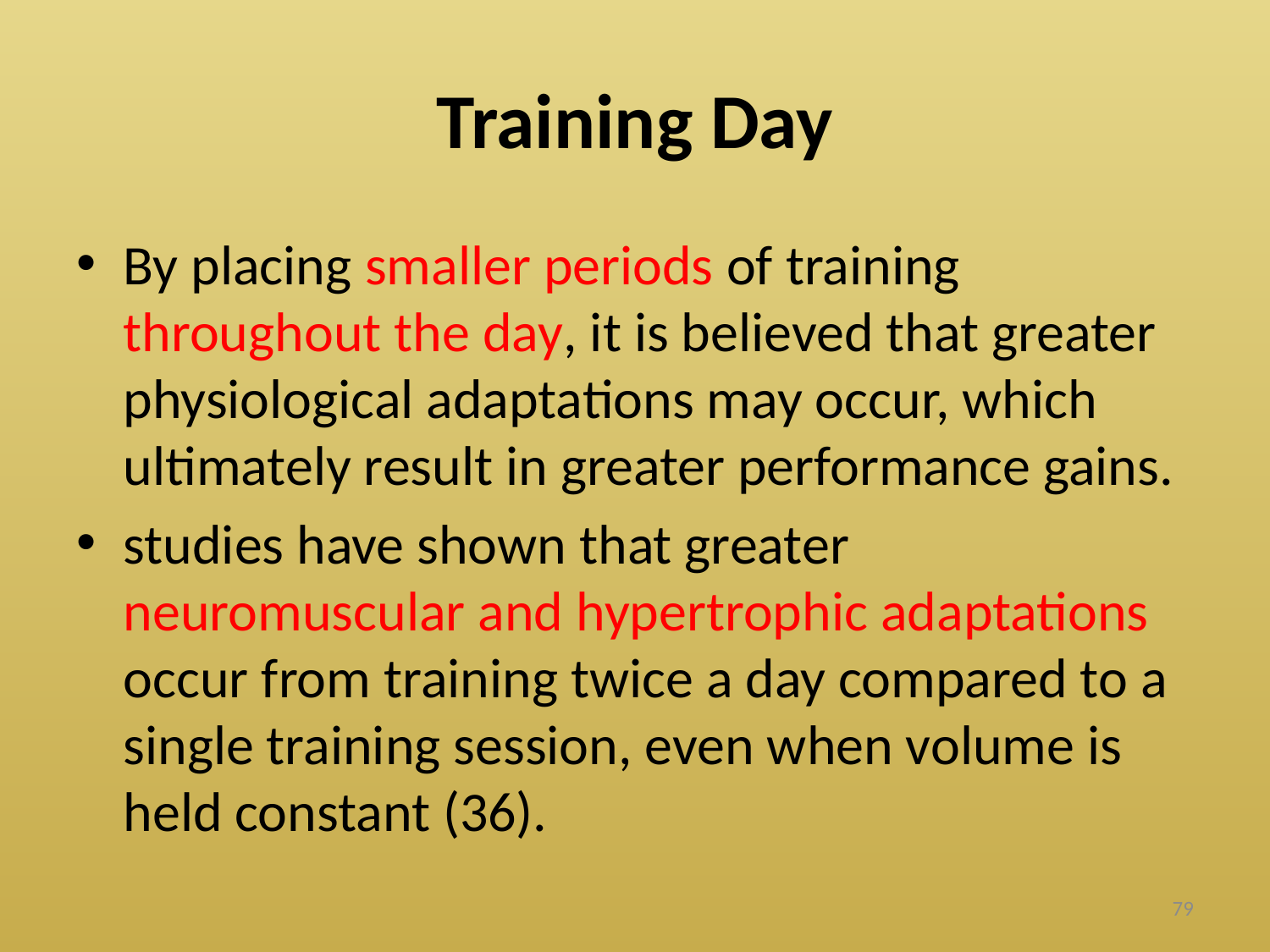

# Training Day
By placing smaller periods of training throughout the day, it is believed that greater physiological adaptations may occur, which ultimately result in greater performance gains.
studies have shown that greater neuromuscular and hypertrophic adaptations occur from training twice a day compared to a single training session, even when volume is held constant (36).
79